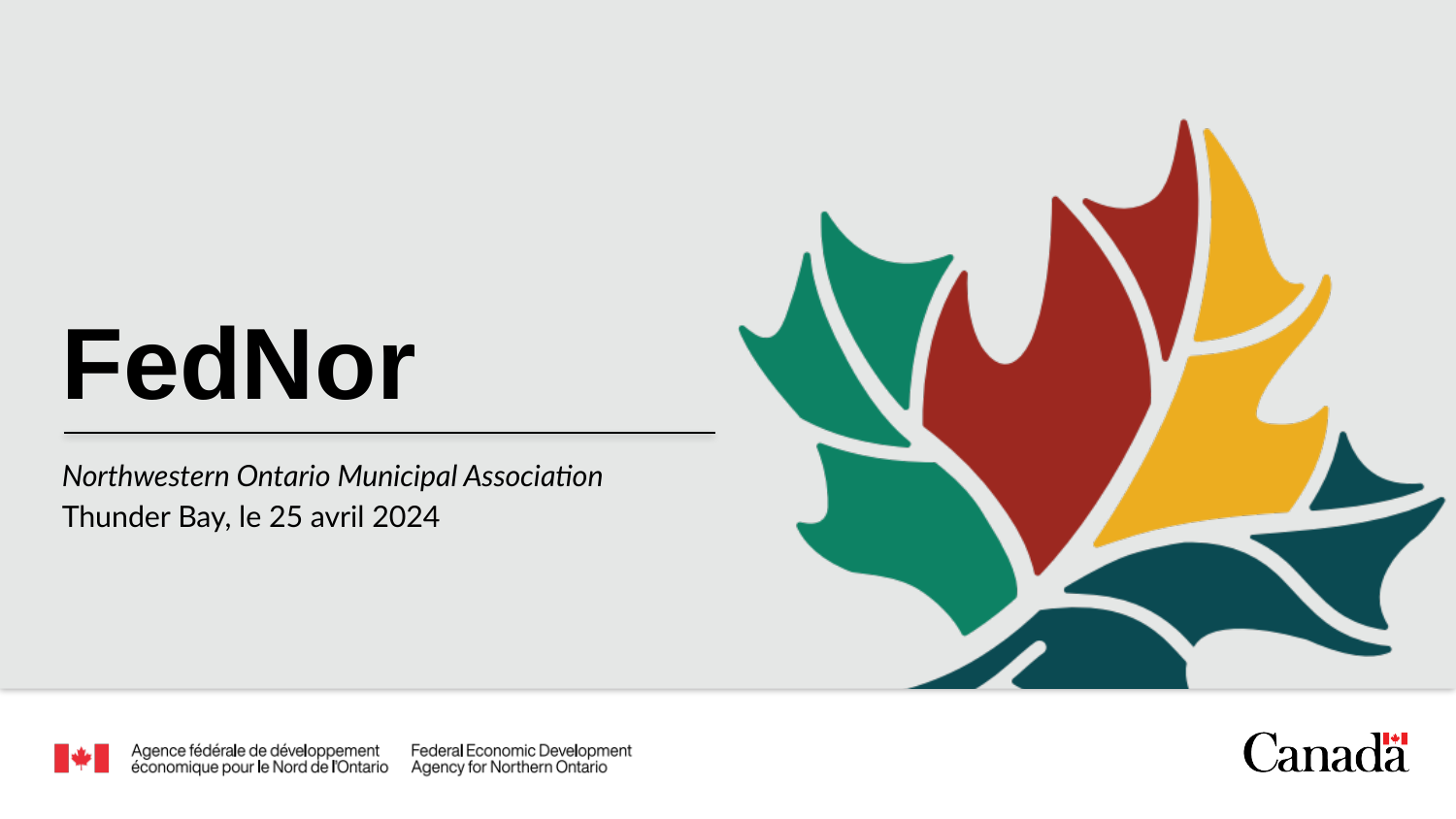

# FedNor
Northwestern Ontario Municipal Association
Thunder Bay, le 25 avril 2024